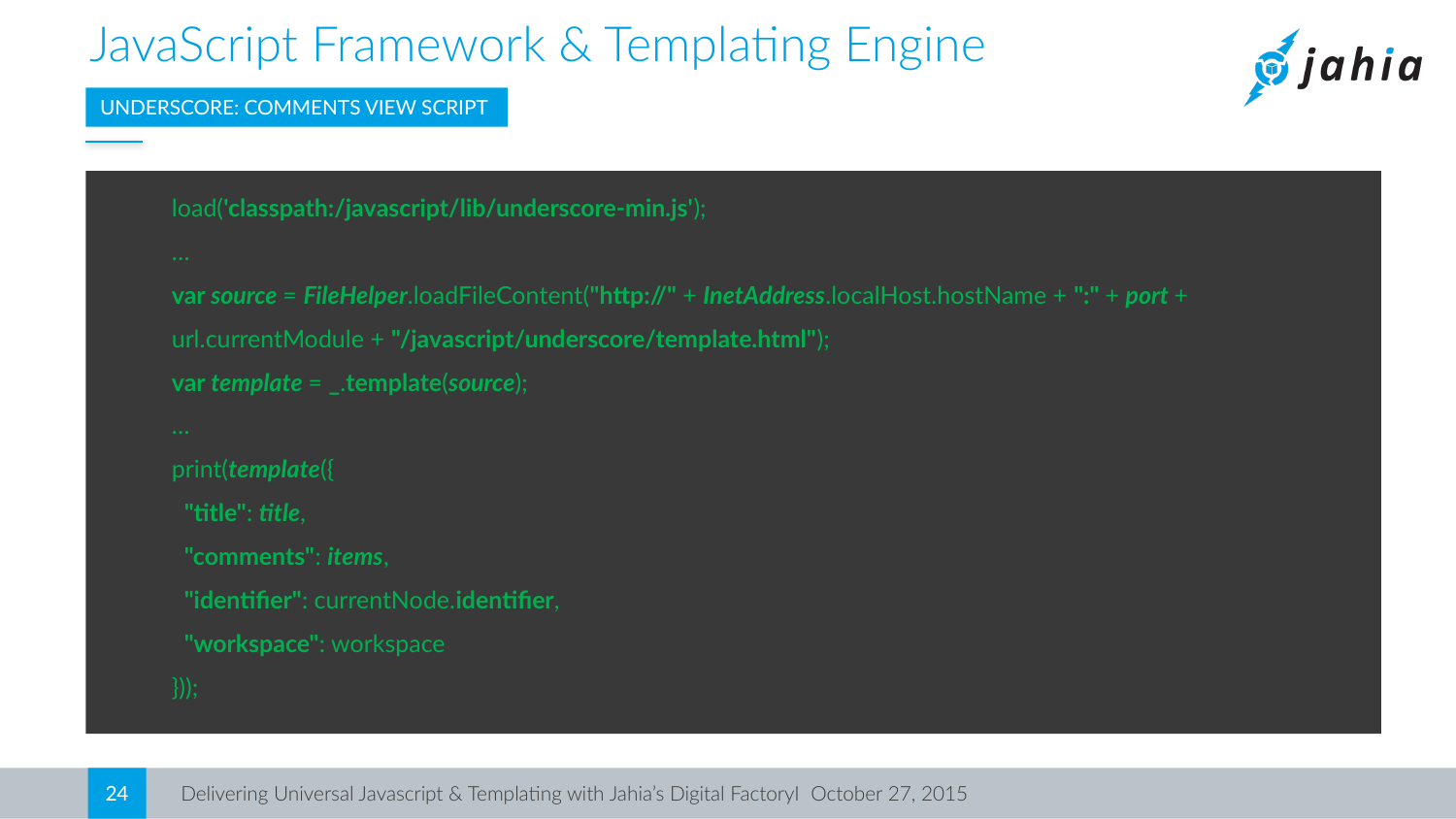

# JavaScript Framework & Templating Engine
UNDERSCORE: COMMENTS VIEW SCRIPT
load('classpath:/javascript/lib/underscore-min.js');
…
var source = FileHelper.loadFileContent("http://" + InetAddress.localHost.hostName + ":" + port + url.currentModule + "/javascript/underscore/template.html");
var template = _.template(source);
…
print(template({
  "title": title,
  "comments": items,
  "identifier": currentNode.identifier,
  "workspace": workspace
}));